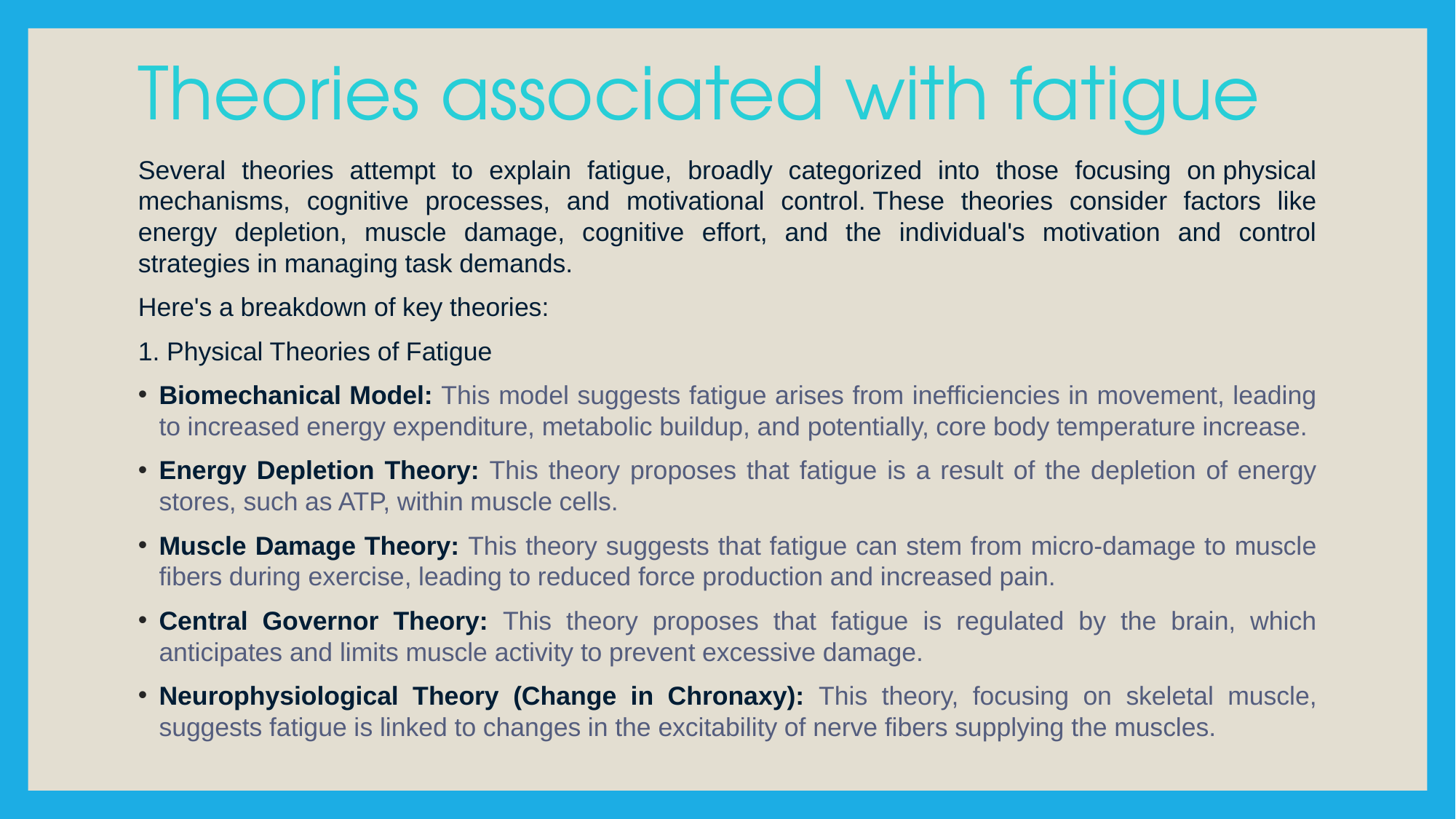

# Theories associated with fatigue
Several theories attempt to explain fatigue, broadly categorized into those focusing on physical mechanisms, cognitive processes, and motivational control. These theories consider factors like energy depletion, muscle damage, cognitive effort, and the individual's motivation and control strategies in managing task demands.
Here's a breakdown of key theories:
1. Physical Theories of Fatigue
Biomechanical Model: This model suggests fatigue arises from inefficiencies in movement, leading to increased energy expenditure, metabolic buildup, and potentially, core body temperature increase.
Energy Depletion Theory: This theory proposes that fatigue is a result of the depletion of energy stores, such as ATP, within muscle cells.
Muscle Damage Theory: This theory suggests that fatigue can stem from micro-damage to muscle fibers during exercise, leading to reduced force production and increased pain.
Central Governor Theory: This theory proposes that fatigue is regulated by the brain, which anticipates and limits muscle activity to prevent excessive damage.
Neurophysiological Theory (Change in Chronaxy): This theory, focusing on skeletal muscle, suggests fatigue is linked to changes in the excitability of nerve fibers supplying the muscles.